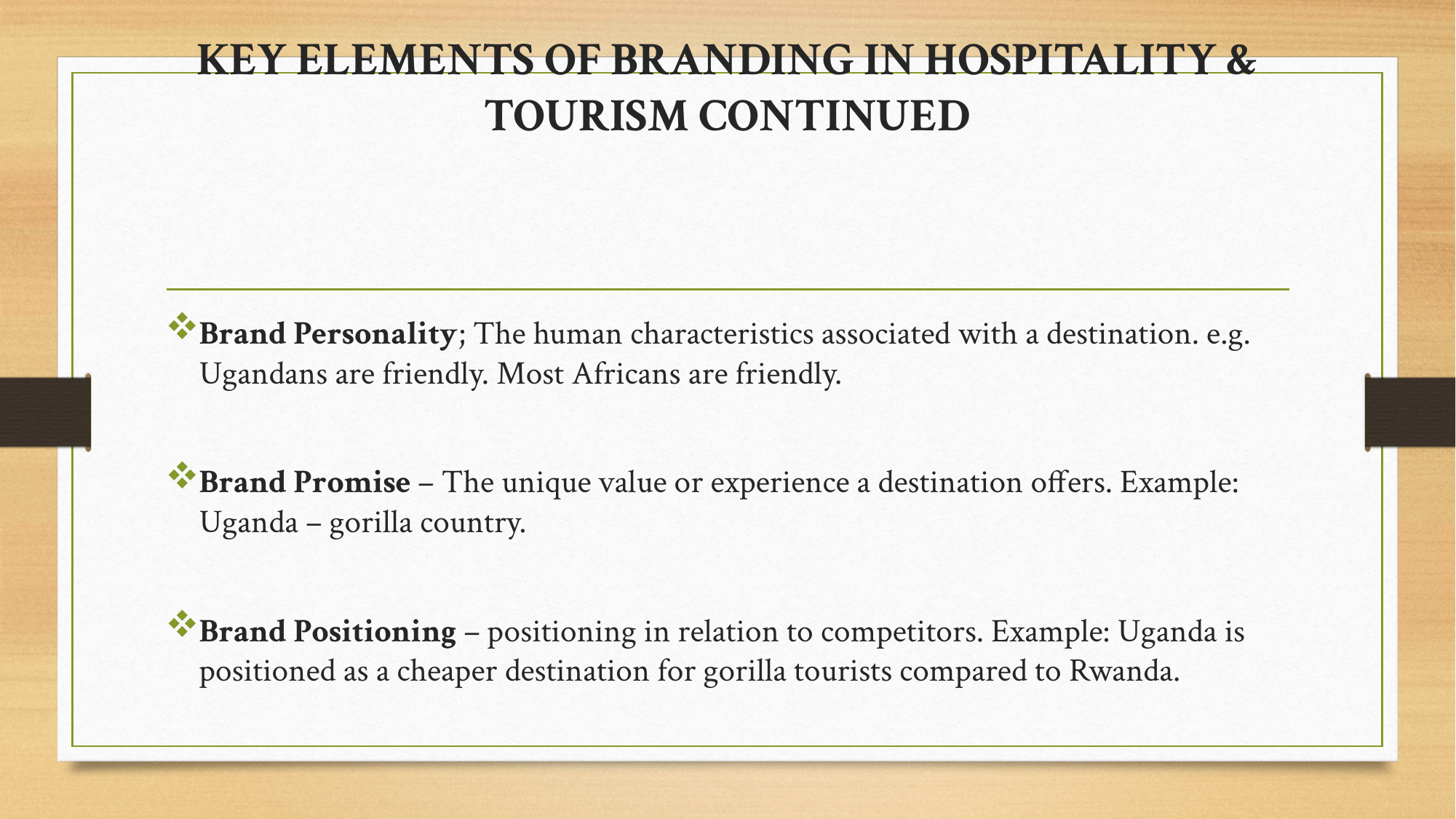

# KEY ELEMENTS OF BRANDING IN HOSPITALITY & TOURISM CONTINUED
Brand Personality; The human characteristics associated with a destination. e.g. Ugandans are friendly. Most Africans are friendly.

Brand Promise – The unique value or experience a destination offers. Example: Uganda – gorilla country.

Brand Positioning – positioning in relation to competitors. Example: Uganda is positioned as a cheaper destination for gorilla tourists compared to Rwanda.